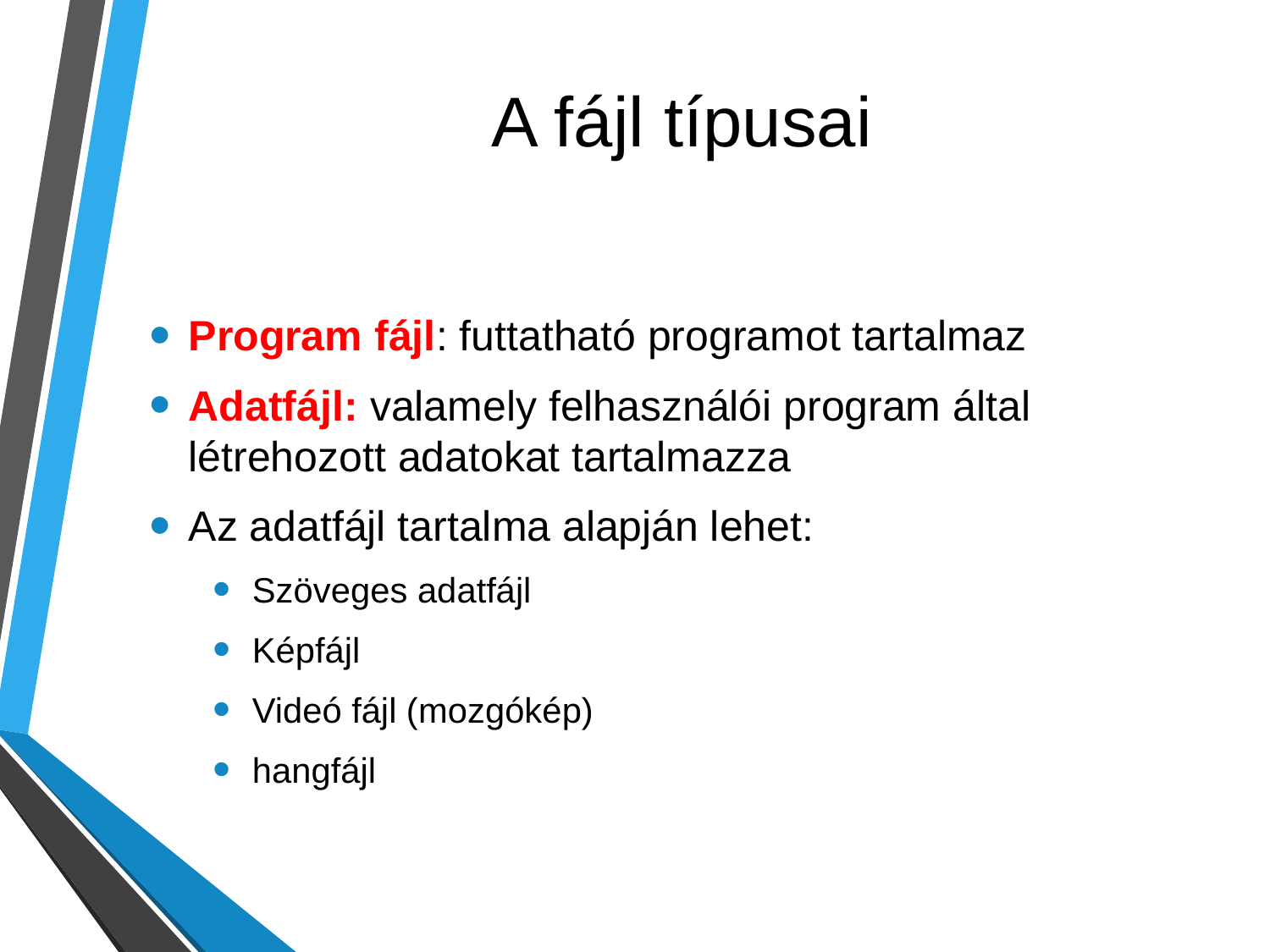

# A fájl típusai
Program fájl: futtatható programot tartalmaz
Adatfájl: valamely felhasználói program által létrehozott adatokat tartalmazza
Az adatfájl tartalma alapján lehet:
Szöveges adatfájl
Képfájl
Videó fájl (mozgókép)
hangfájl